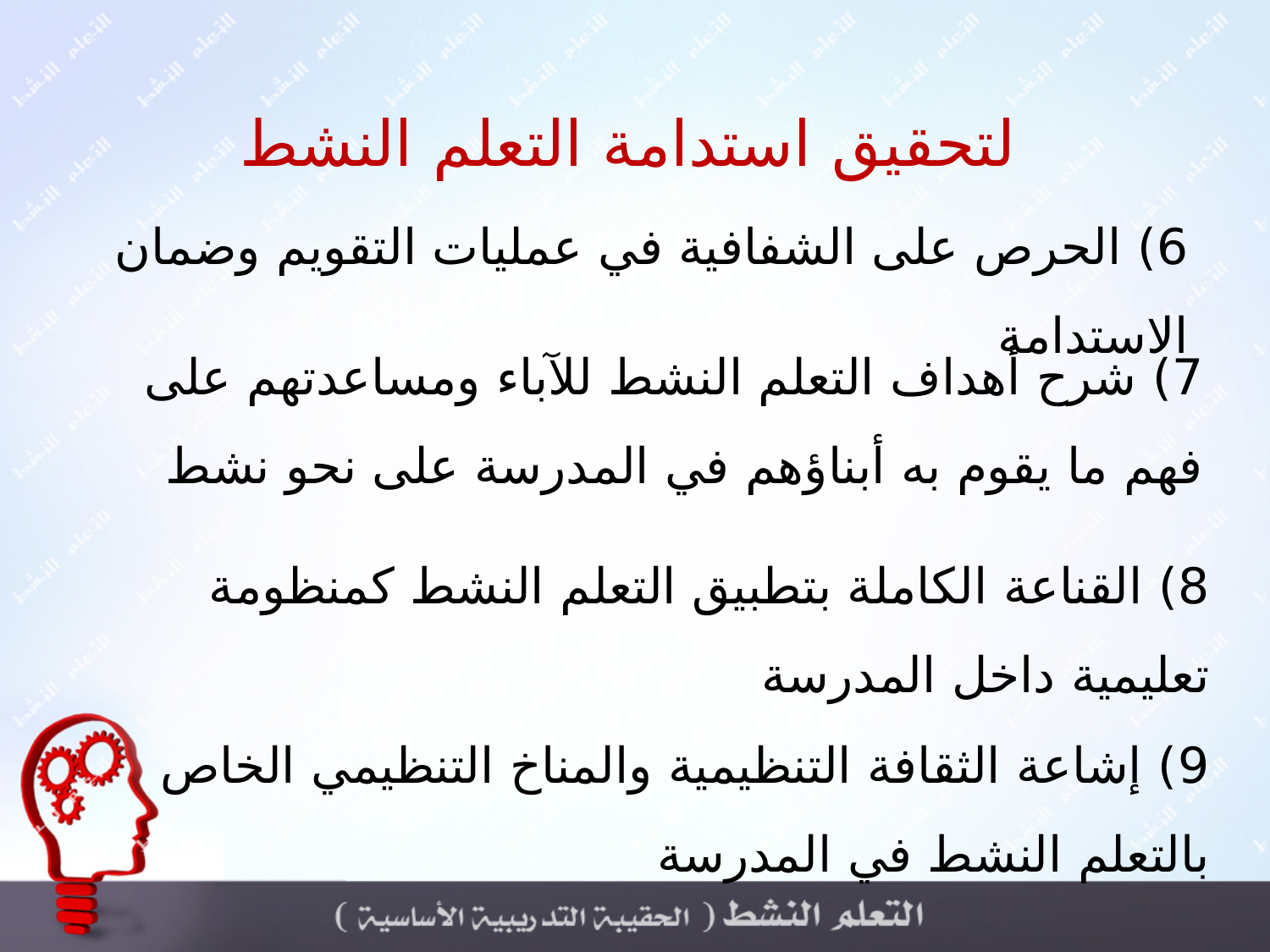

لتحقيق استدامة التعلم النشط
6) الحرص على الشفافية في عمليات التقويم وضمان الاستدامة
7) شرح أهداف التعلم النشط للآباء ومساعدتهم على فهم ما يقوم به أبناؤهم في المدرسة على نحو نشط
8) القناعة الكاملة بتطبيق التعلم النشط كمنظومة تعليمية داخل المدرسة
9) إشاعة الثقافة التنظيمية والمناخ التنظيمي الخاص بالتعلم النشط في المدرسة